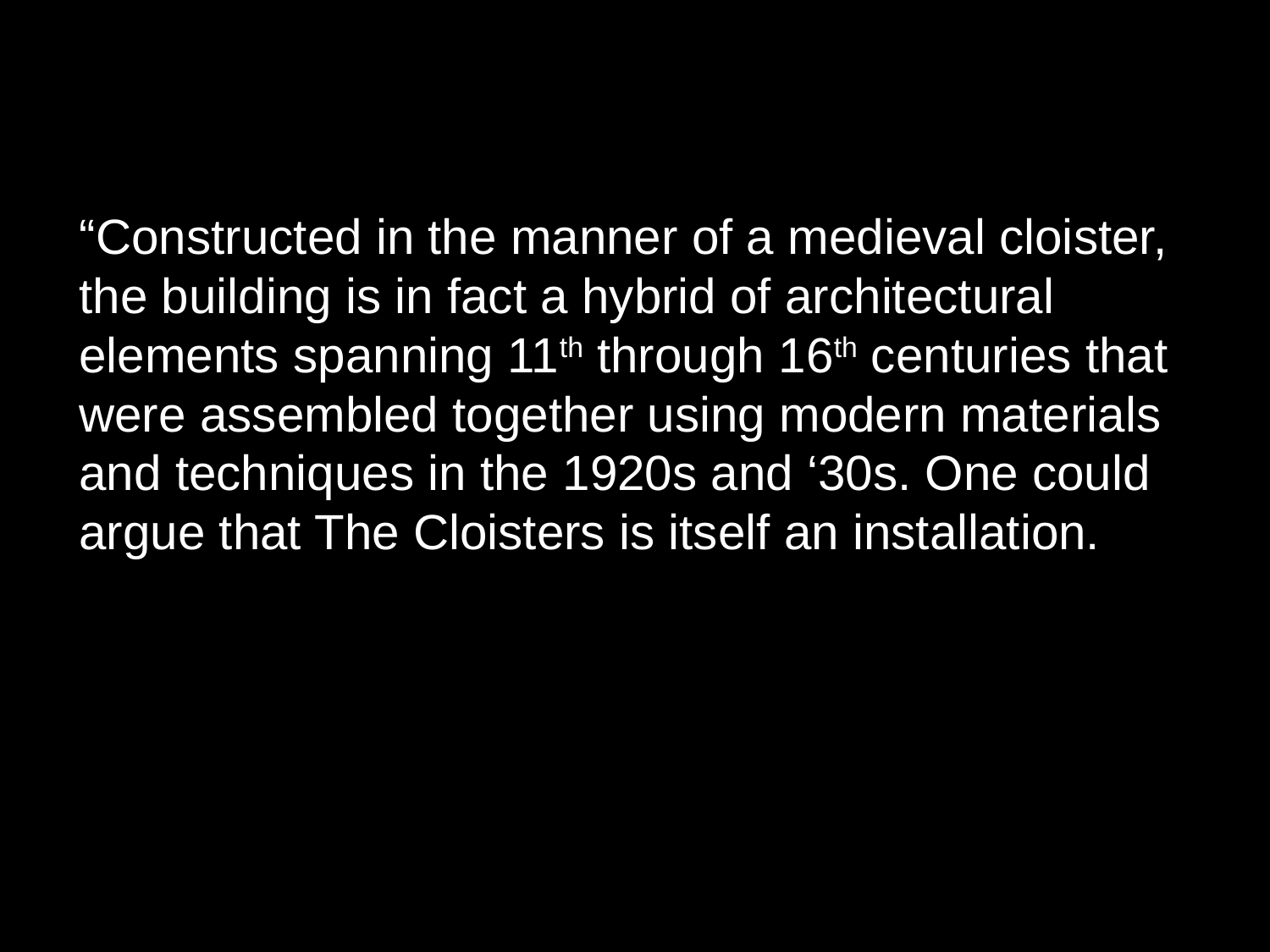

“Constructed in the manner of a medieval cloister, the building is in fact a hybrid of architectural elements spanning 11th through 16th centuries that were assembled together using modern materials and techniques in the 1920s and ‘30s. One could argue that The Cloisters is itself an installation.